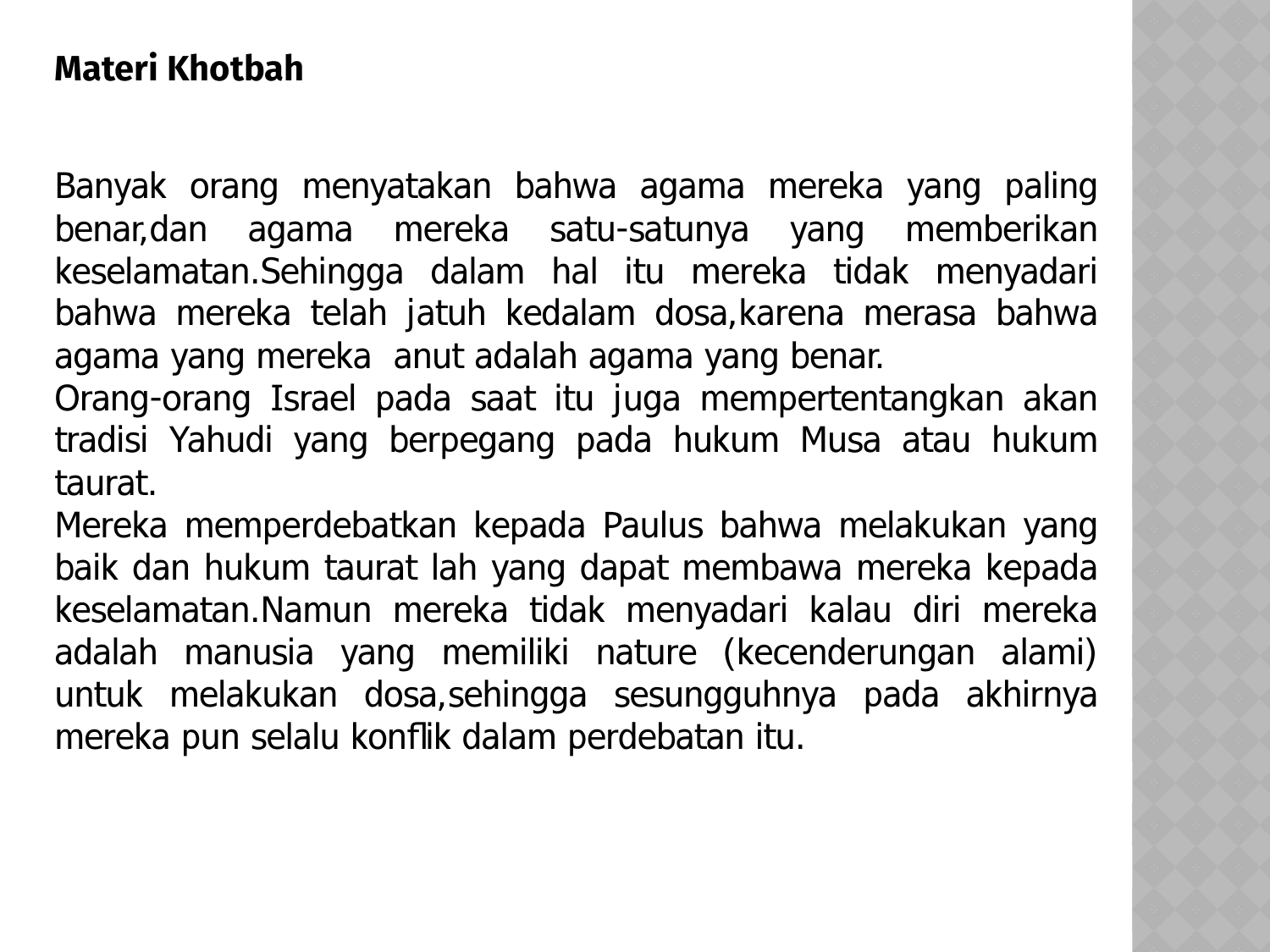

Materi Khotbah

Banyak orang menyatakan bahwa agama mereka yang paling benar,dan agama mereka satu-satunya yang memberikan keselamatan.Sehingga dalam hal itu mereka tidak menyadari bahwa mereka telah jatuh kedalam dosa,karena merasa bahwa agama yang mereka  anut adalah agama yang benar.
Orang-orang Israel pada saat itu juga mempertentangkan akan tradisi Yahudi yang berpegang pada hukum Musa atau hukum taurat.
Mereka memperdebatkan kepada Paulus bahwa melakukan yang baik dan hukum taurat lah yang dapat membawa mereka kepada keselamatan.Namun mereka tidak menyadari kalau diri mereka adalah manusia yang memiliki nature (kecenderungan alami) untuk melakukan dosa,sehingga sesungguhnya pada akhirnya mereka pun selalu konflik dalam perdebatan itu.